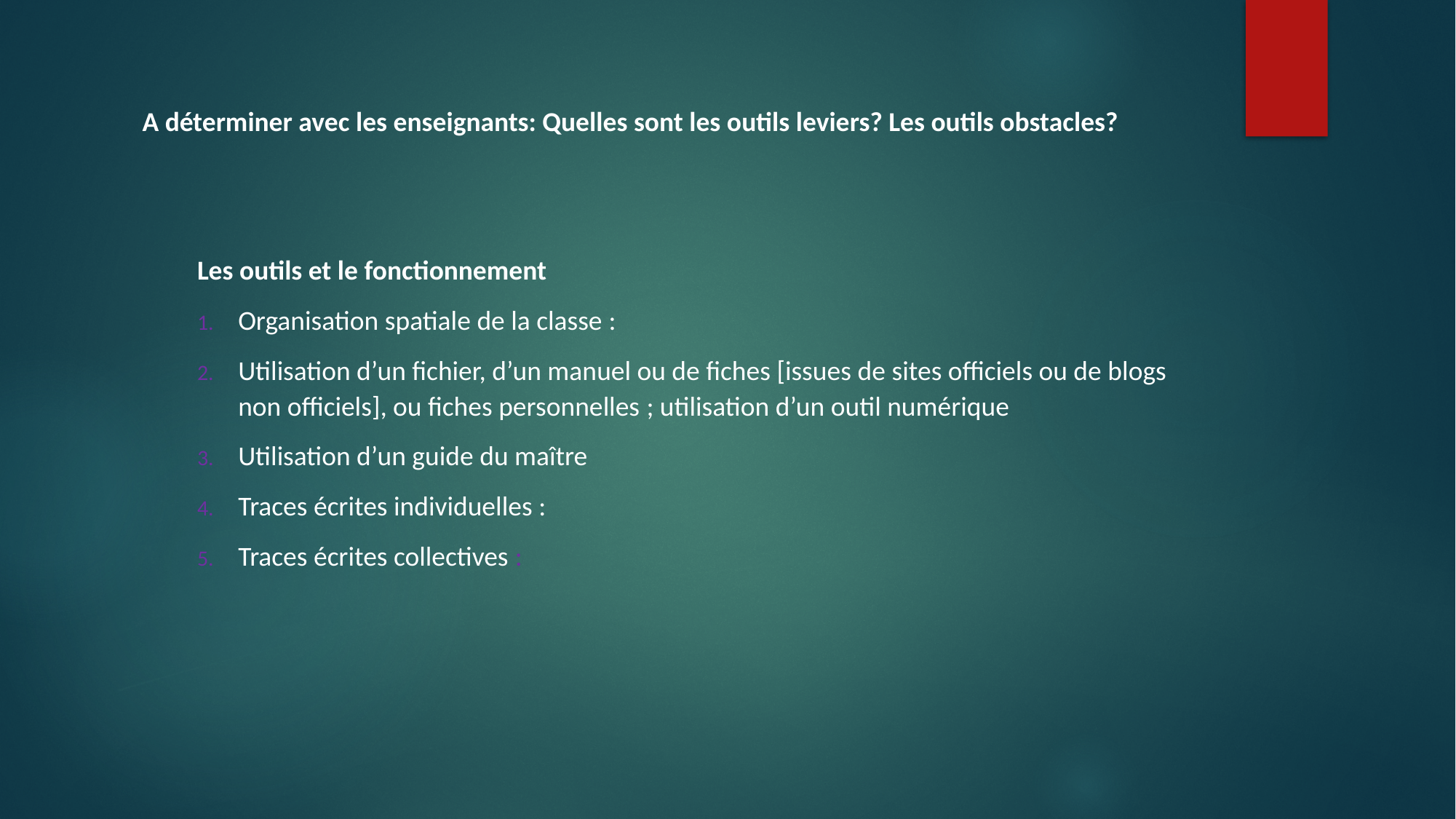

A déterminer avec les enseignants: Quelles sont les outils leviers? Les outils obstacles?

Les outils et le fonctionnement
Organisation spatiale de la classe :
Utilisation d’un fichier, d’un manuel ou de fiches [issues de sites officiels ou de blogs non officiels], ou fiches personnelles ; utilisation d’un outil numérique
Utilisation d’un guide du maître
Traces écrites individuelles :
Traces écrites collectives :